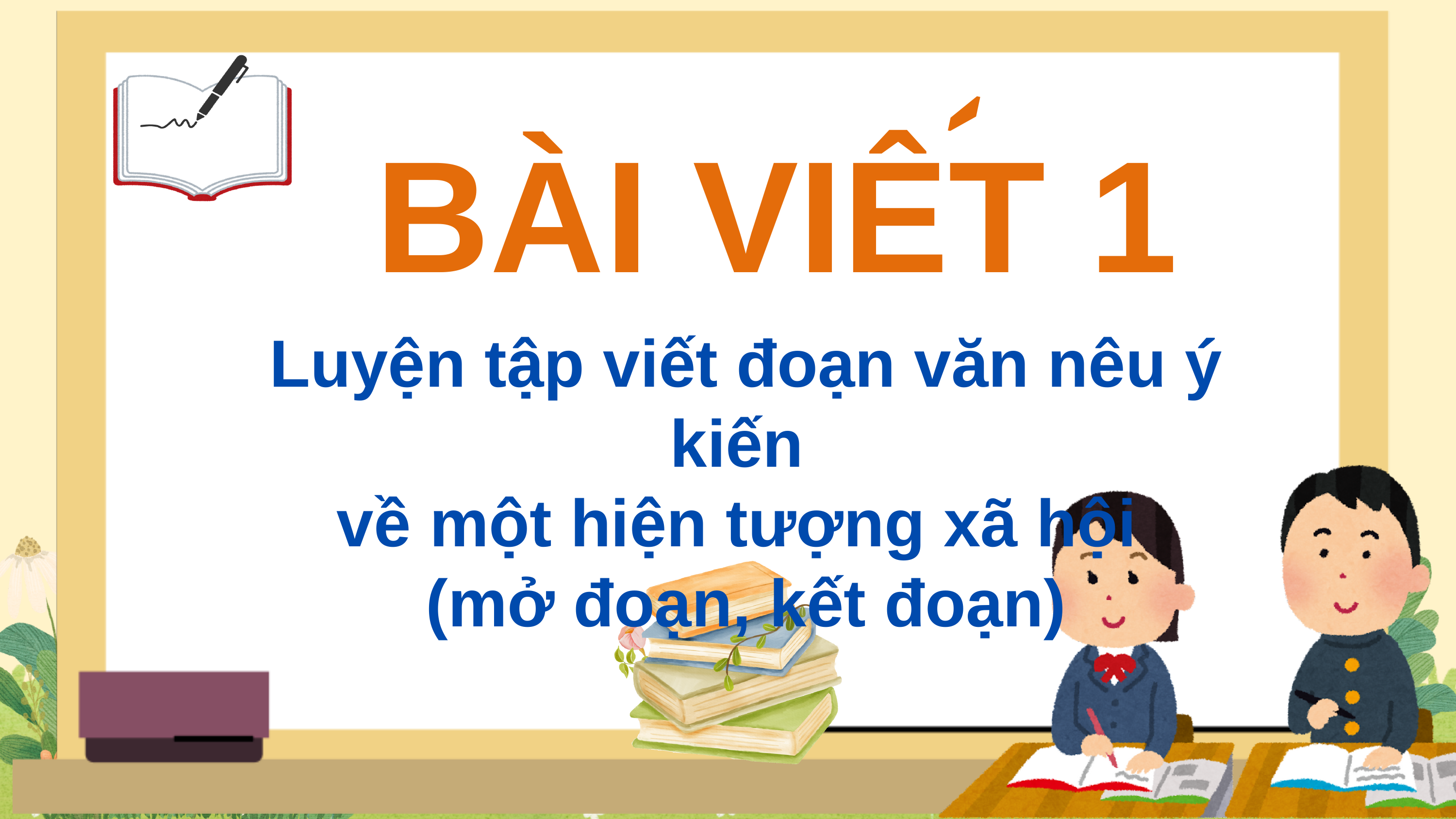

`
BÀI VIÊT 1

Luyện tập viết đoạn văn nêu ý kiến
về một hiện tượng xã hội
(mở đoạn, kết đoạn)